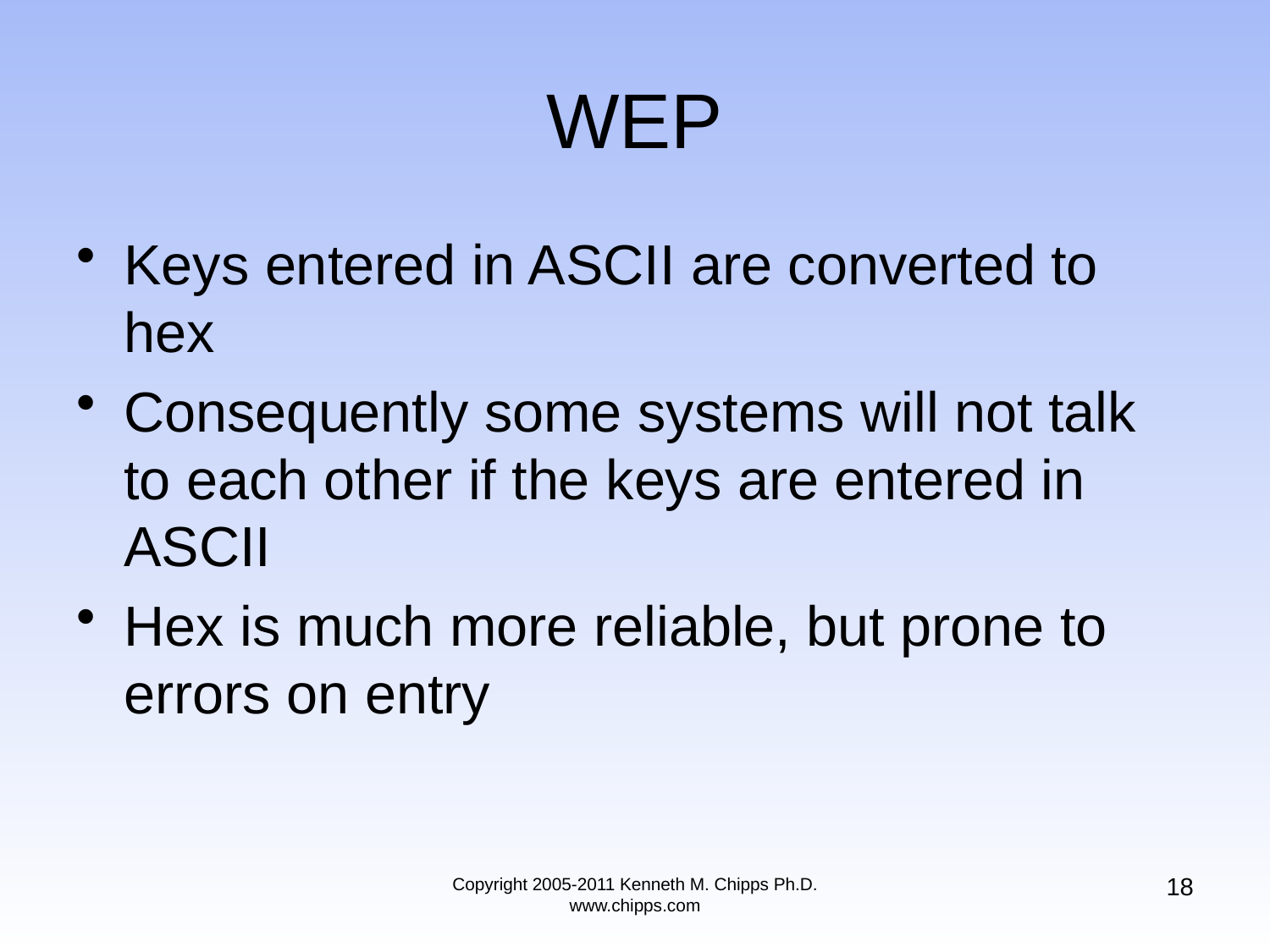

# WEP
Keys entered in ASCII are converted to hex
Consequently some systems will not talk to each other if the keys are entered in ASCII
Hex is much more reliable, but prone to errors on entry
18
Copyright 2005-2011 Kenneth M. Chipps Ph.D. www.chipps.com